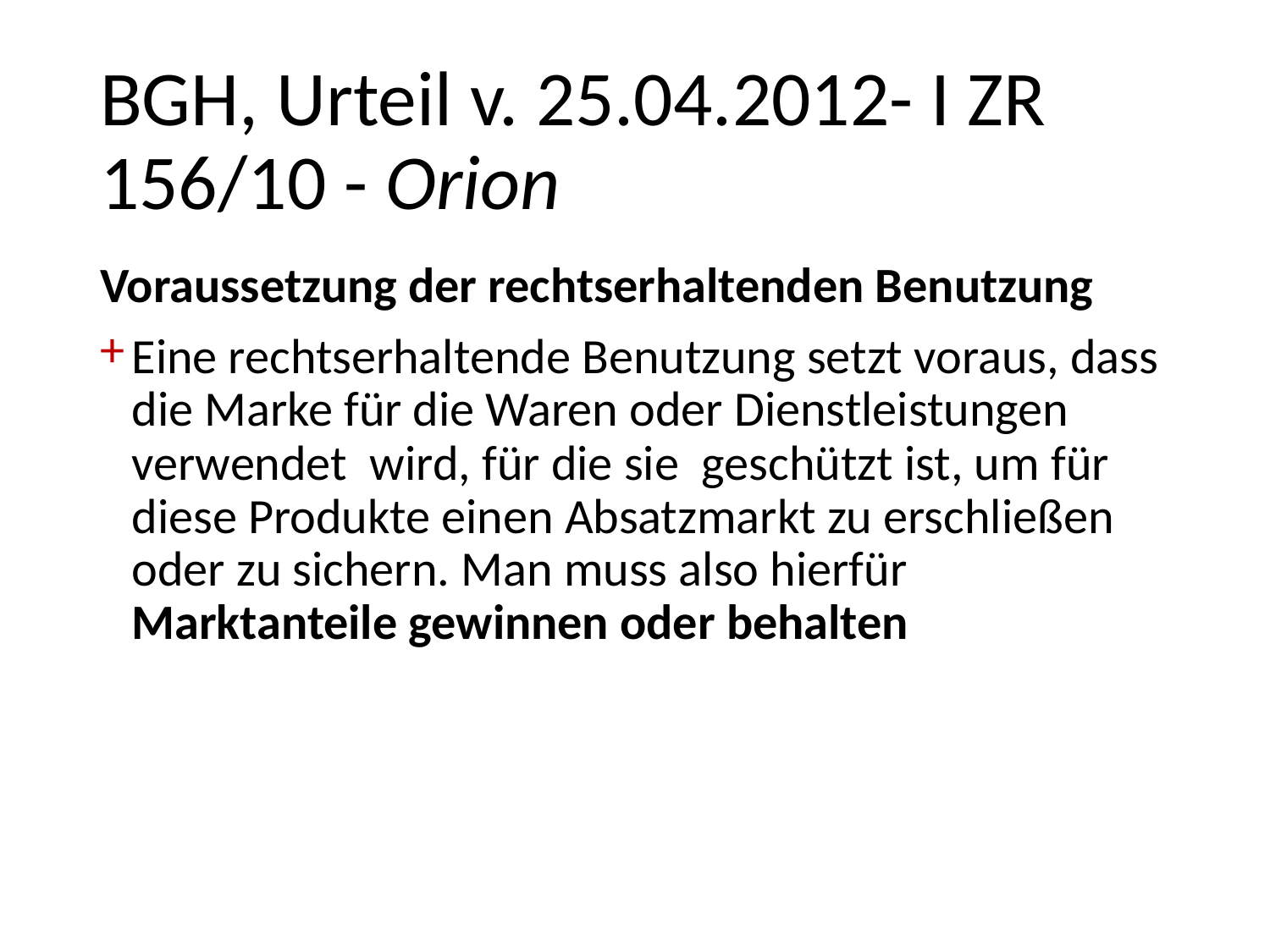

# BGH, Urteil v. 25.04.2012- I ZR 156/10 - Orion
Voraussetzung der rechtserhaltenden Benutzung
Eine rechtserhaltende Benutzung setzt voraus, dass die Marke für die Waren oder Dienstleistungen  verwendet  wird, für die sie  geschützt ist, um für diese Produkte einen Absatzmarkt zu erschließen oder zu sichern. Man muss also hierfür Marktanteile gewinnen oder behalten